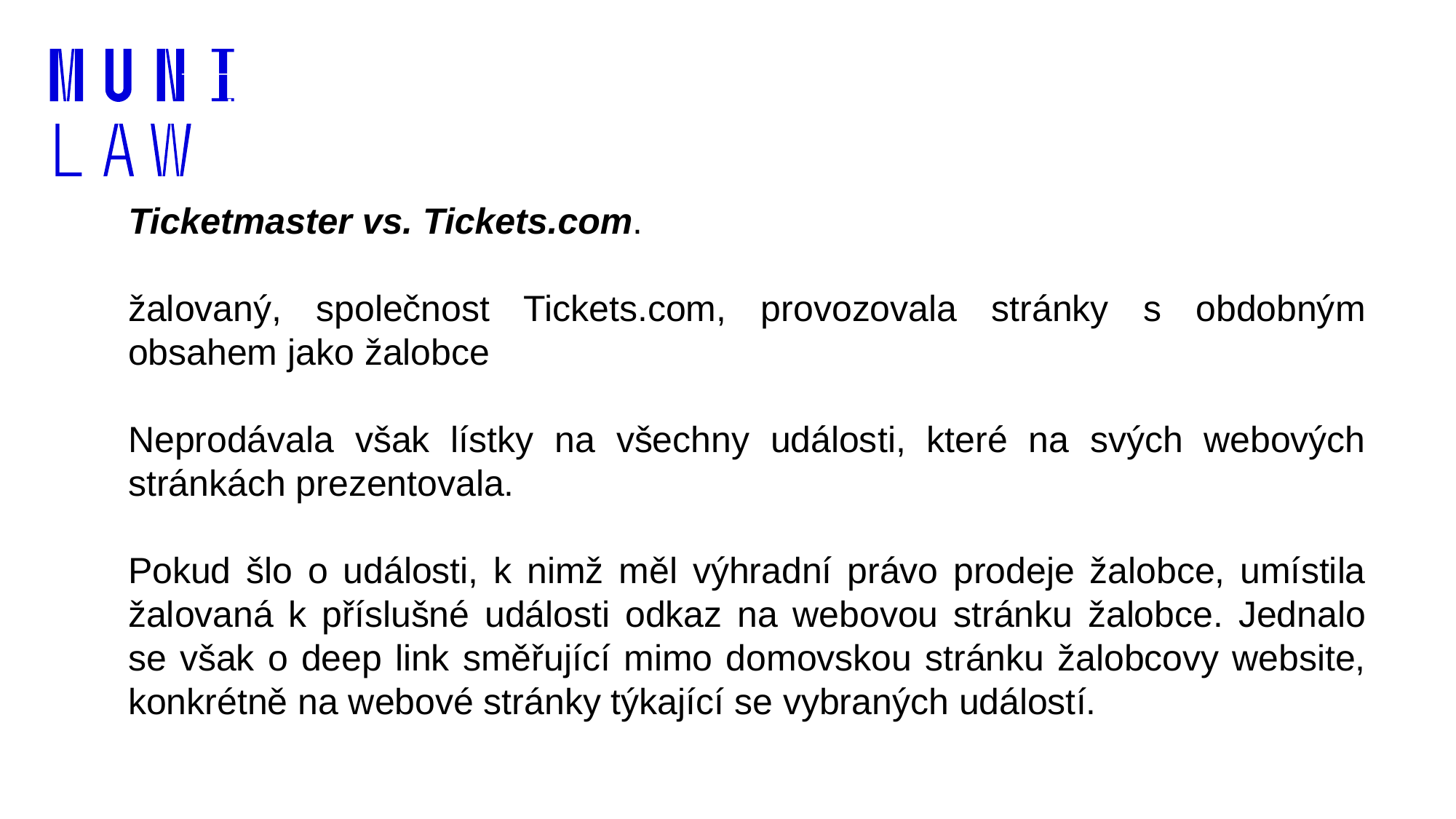

Josef Kotásek
Masaryk University, Faculty of Law

Linking

Ticketmaster vs. Tickets.com.

žalovaný, společnost Tickets.com, provozovala stránky s obdobným obsahem jako žalobce

Neprodávala však lístky na všechny události, které na svých webových stránkách prezentovala.

Pokud šlo o události, k nimž měl výhradní právo prodeje žalobce, umístila žalovaná k příslušné události odkaz na webovou stránku žalobce. Jednalo se však o deep link směřující mimo domovskou stránku žalobcovy website, konkrétně na webové stránky týkající se vybraných událostí.